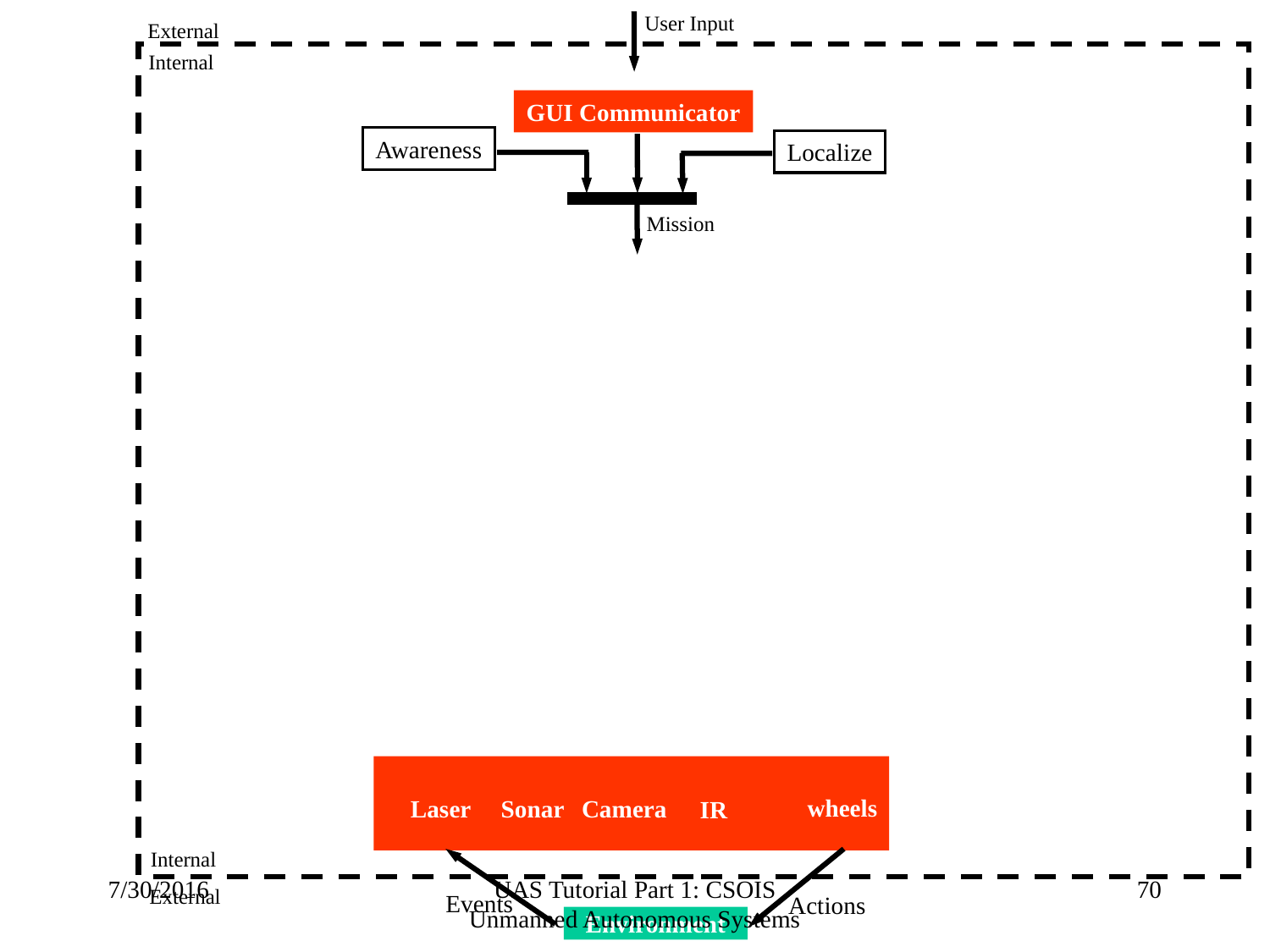

User Input

External

Internal

GUI Communicator
Awareness
Localize

Mission

wheels
Laser
Sonar
Camera
IR
Internal

7/30/2016
UAS Tutorial Part 1: CSOIS Unmanned Autonomous Systems
70
External
Events
Actions
Environment